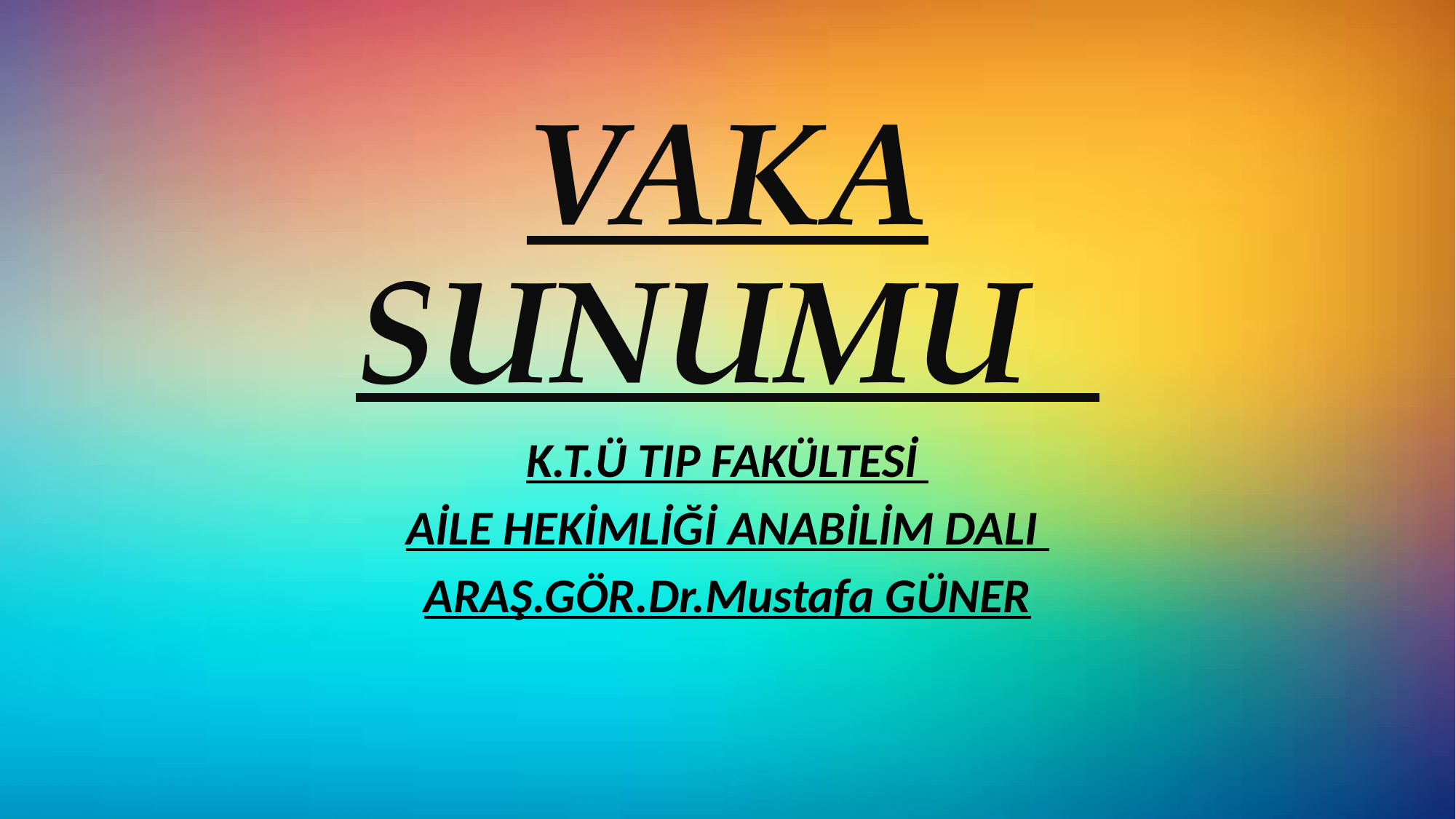

# VAKA SUNUMU
K.T.Ü TIP FAKÜLTESİ
AİLE HEKİMLİĞİ ANABİLİM DALI
ARAŞ.GÖR.Dr.Mustafa GÜNER